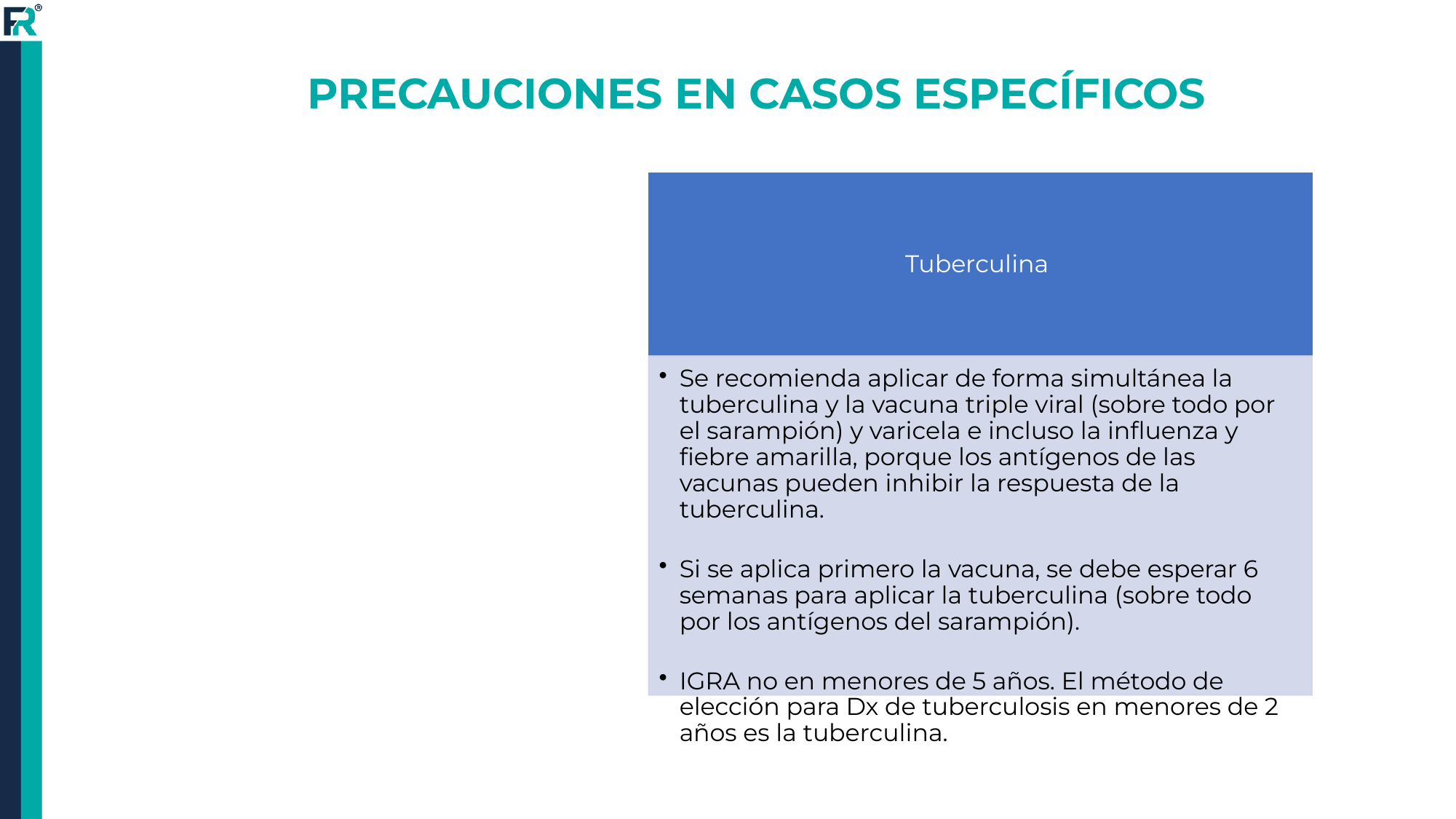

PRECAUCIONES EN CASOS ESPECÍFICOS
Tuberculina
Se recomienda aplicar de forma simultánea la tuberculina y la vacuna triple viral (sobre todo por el sarampión) y varicela e incluso la influenza y fiebre amarilla, porque los antígenos de las vacunas pueden inhibir la respuesta de la tuberculina.

Si se aplica primero la vacuna, se debe esperar 6 semanas para aplicar la tuberculina (sobre todo por los antígenos del sarampión).

IGRA no en menores de 5 años. El método de elección para Dx de tuberculosis en menores de 2 años es la tuberculina.